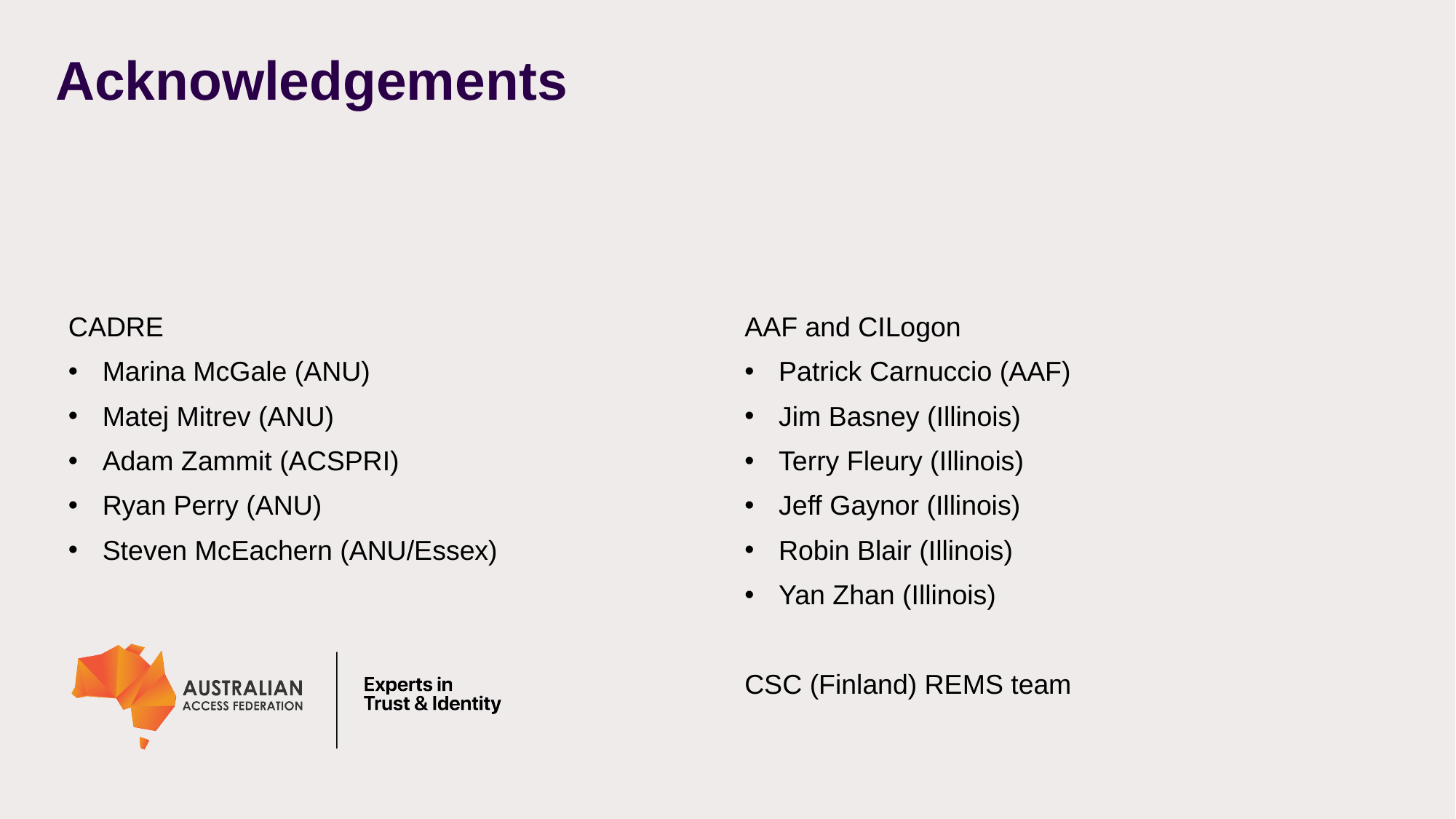

# Acknowledgements
CADRE
Marina McGale (ANU)
Matej Mitrev (ANU)
Adam Zammit (ACSPRI)
Ryan Perry (ANU)
Steven McEachern (ANU/Essex)
AAF and CILogon
Patrick Carnuccio (AAF)
Jim Basney (Illinois)
Terry Fleury (Illinois)
Jeff Gaynor (Illinois)
Robin Blair (Illinois)
Yan Zhan (Illinois)

CSC (Finland) REMS team